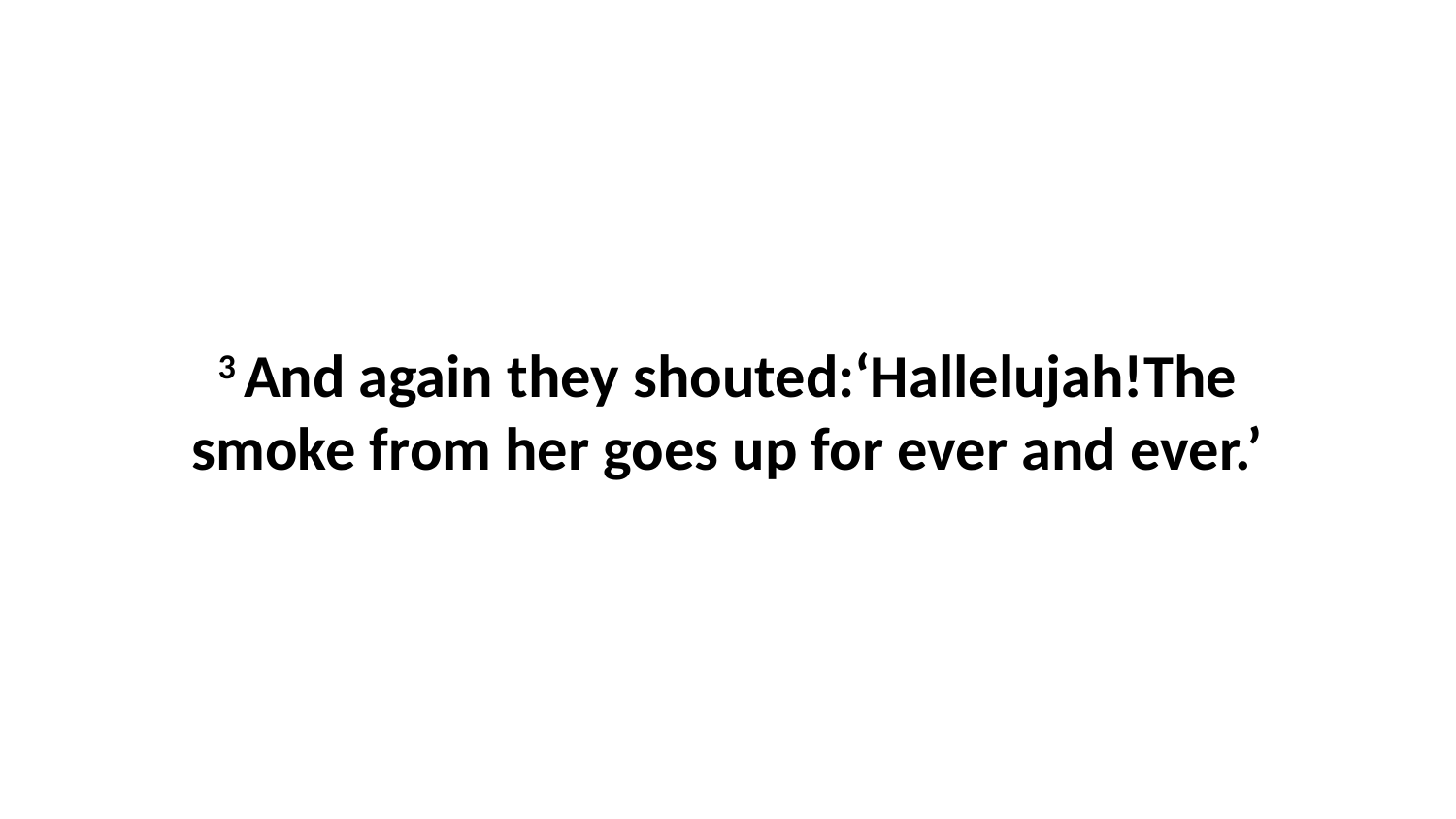

3 And again they shouted:‘Hallelujah!The smoke from her goes up for ever and ever.’